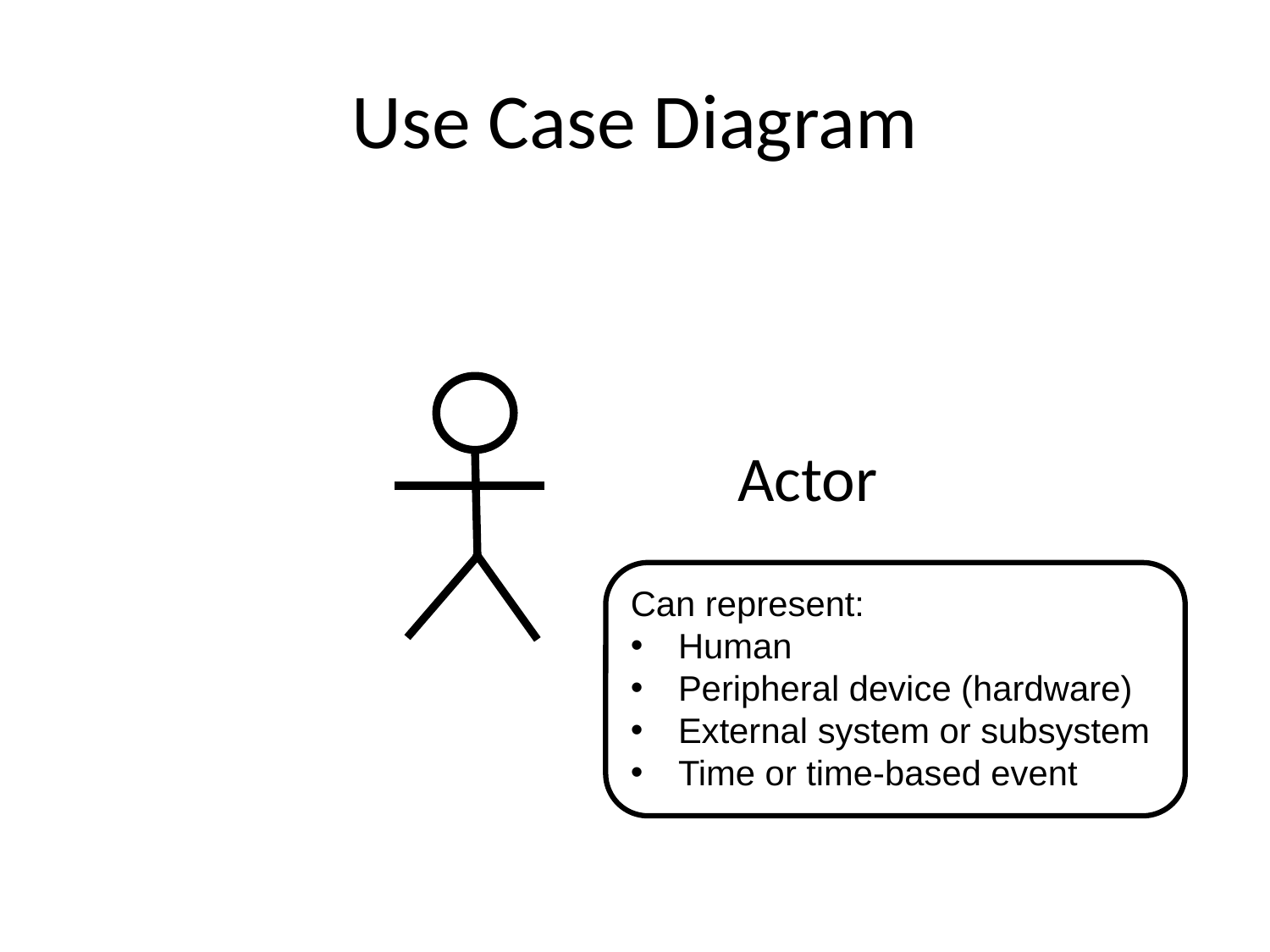

# Use Case Diagram

Actor
Can represent:
Human
Peripheral device (hardware)
External system or subsystem
Time or time-based event